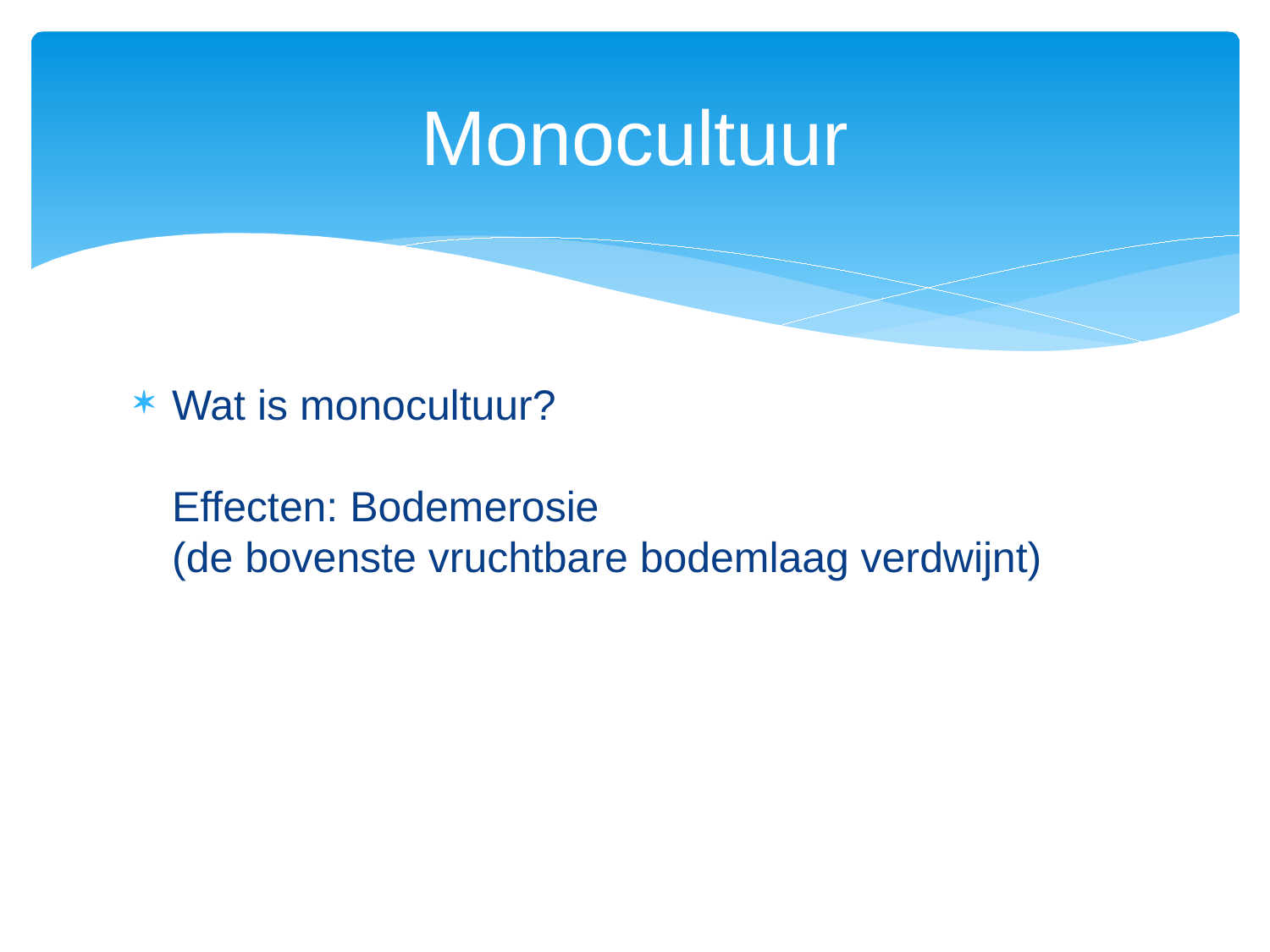

# Monocultuur
Wat is monocultuur?
Effecten: Bodemerosie
(de bovenste vruchtbare bodemlaag verdwijnt)